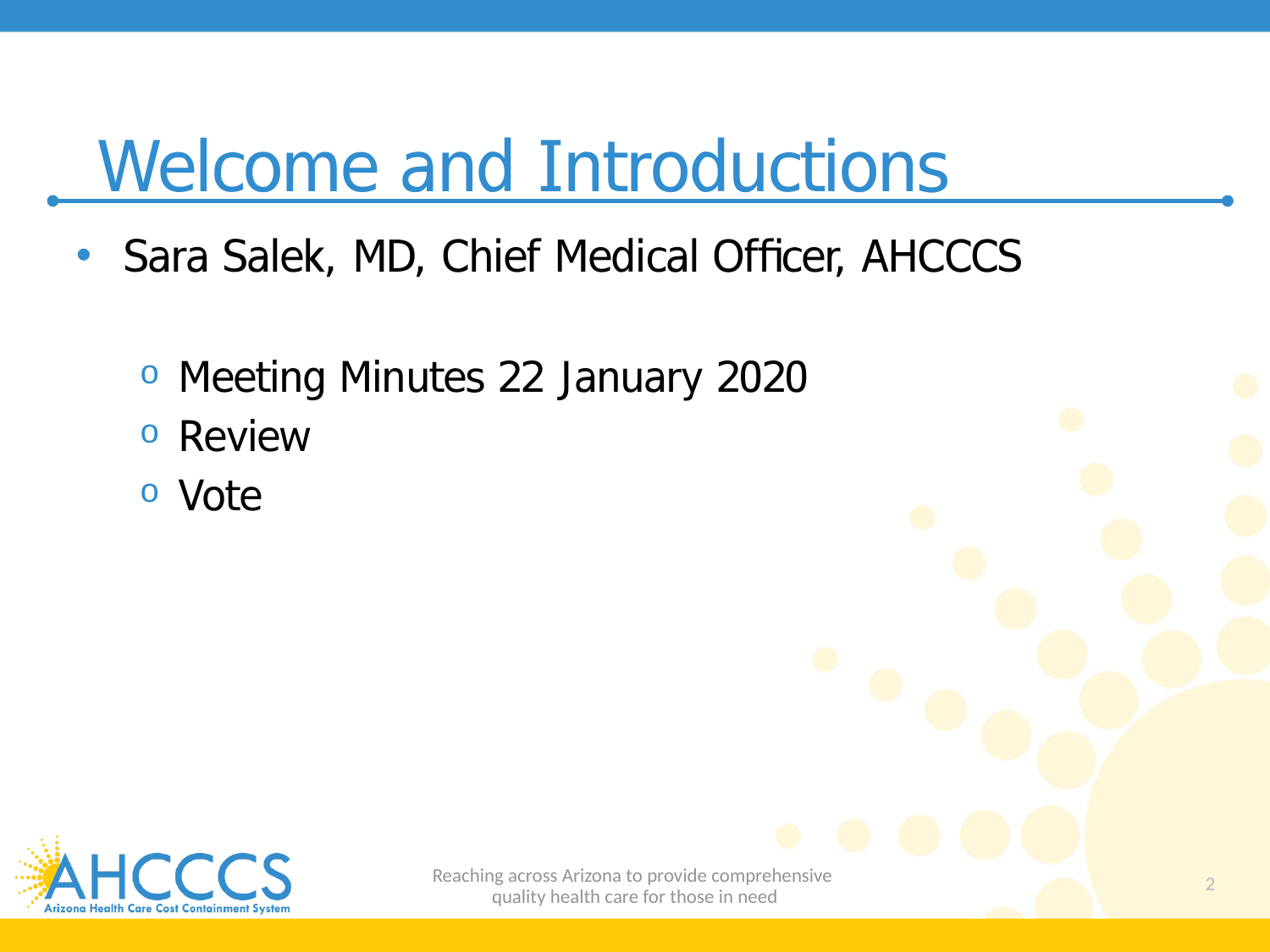

# Welcome and Introductions
Sara Salek, MD, Chief Medical Officer, AHCCCS

Meeting Minutes 22 January 2020
Review
Vote
Reaching across Arizona to provide comprehensive
quality health care for those in need
2